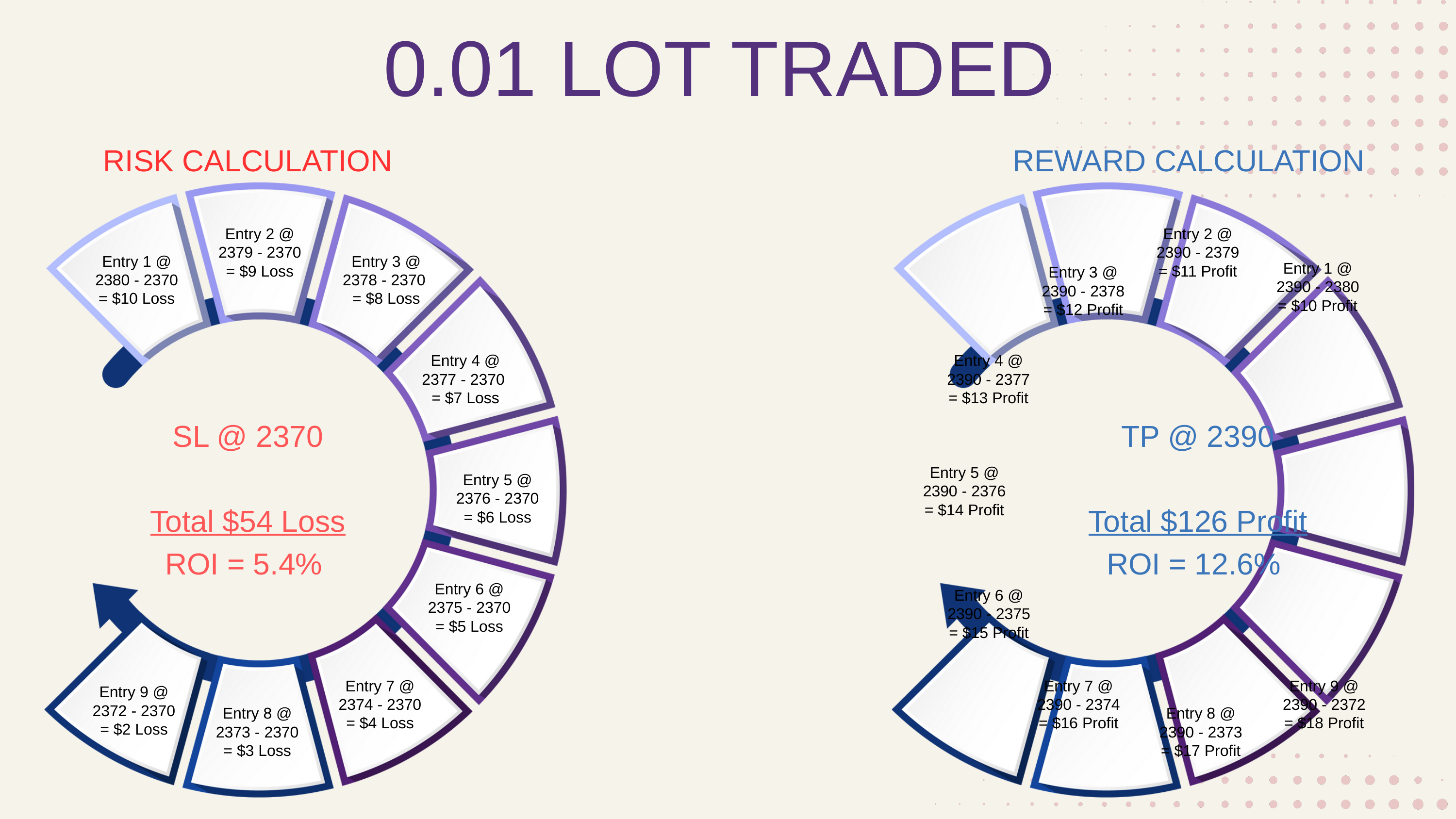

0.01 LOT TRADED
RISK CALCULATION
REWARD CALCULATION

Entry 2 @ 2379 - 2370 = $9 Loss
Entry 2 @ 2390 - 2379 = $11 Profit
Entry 1 @ 2380 - 2370 = $10 Loss
Entry 3 @ 2378 - 2370
= $8 Loss
Entry 1 @ 2390 - 2380 = $10 Profit
Entry 3 @ 2390 - 2378
= $12 Profit
Entry 4 @ 2377 - 2370
= $7 Loss
Entry 4 @ 2390 - 2377 = $13 Profit
SL @ 2370

Total $54 Loss
ROI = 5.4%
TP @ 2390

Total $126 Profit
ROI = 12.6%
Entry 5 @ 2390 - 2376
= $14 Profit
Entry 5 @ 2376 - 2370 = $6 Loss
Entry 6 @ 2375 - 2370 = $5 Loss
Entry 6 @ 2390 - 2375 = $15 Profit
Entry 7 @ 2374 - 2370 = $4 Loss
Entry 7 @ 2390 - 2374 = $16 Profit
Entry 9 @ 2390 - 2372 = $18 Profit
Entry 9 @ 2372 - 2370 = $2 Loss
Entry 8 @ 2373 - 2370 = $3 Loss
Entry 8 @ 2390 - 2373 = $17 Profit